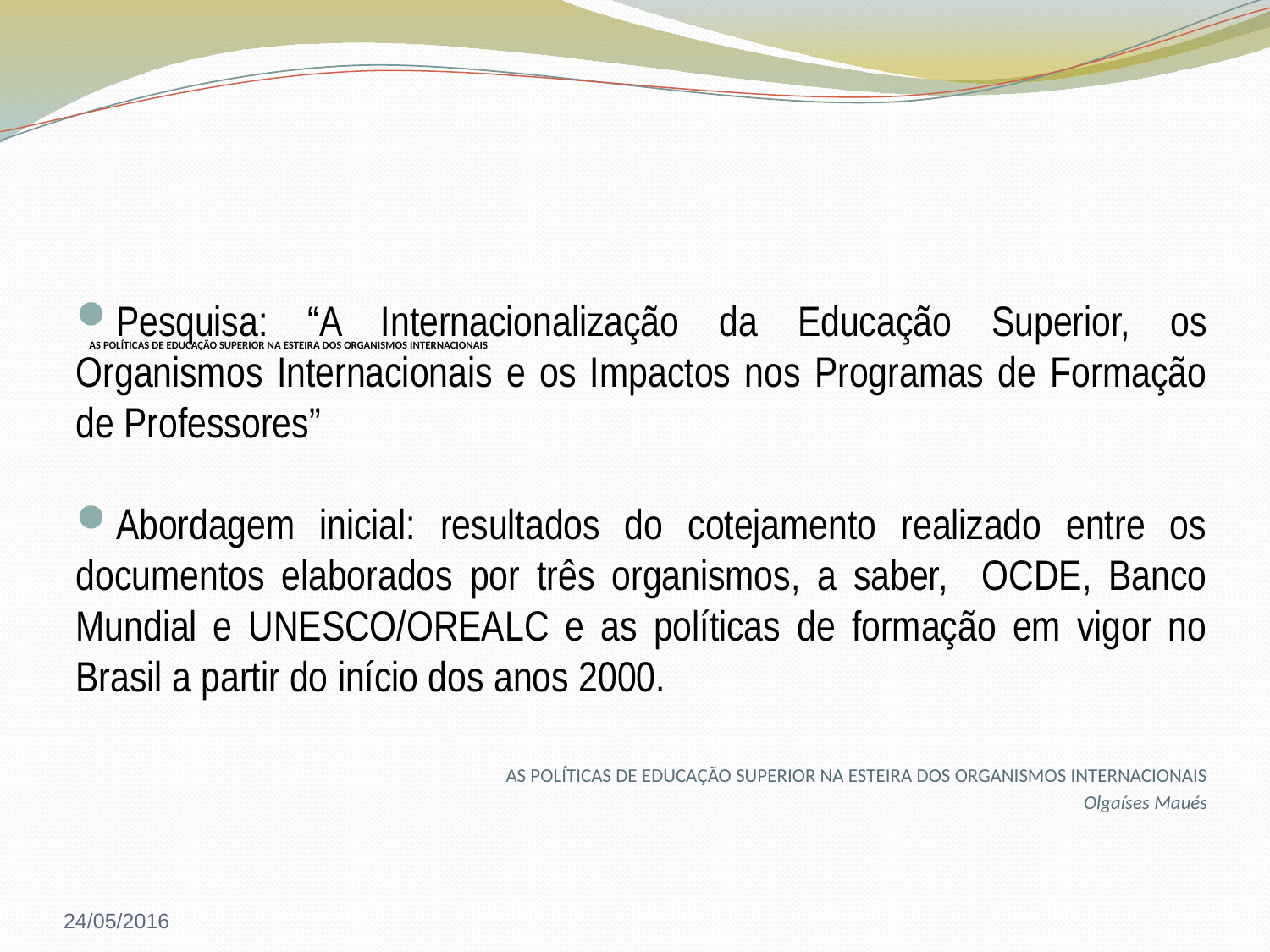

# AS POLÍTICAS DE EDUCAÇÃO SUPERIOR NA ESTEIRA DOS ORGANISMOS INTERNACIONAIS
Pesquisa: “A Internacionalização da Educação Superior, os Organismos Internacionais e os Impactos nos Programas de Formação de Professores”

Abordagem inicial: resultados do cotejamento realizado entre os documentos elaborados por três organismos, a saber,  OCDE, Banco Mundial e UNESCO/OREALC e as políticas de formação em vigor no Brasil a partir do início dos anos 2000.

AS POLÍTICAS DE EDUCAÇÃO SUPERIOR NA ESTEIRA DOS ORGANISMOS INTERNACIONAIS
Olgaíses Maués

24/05/2016